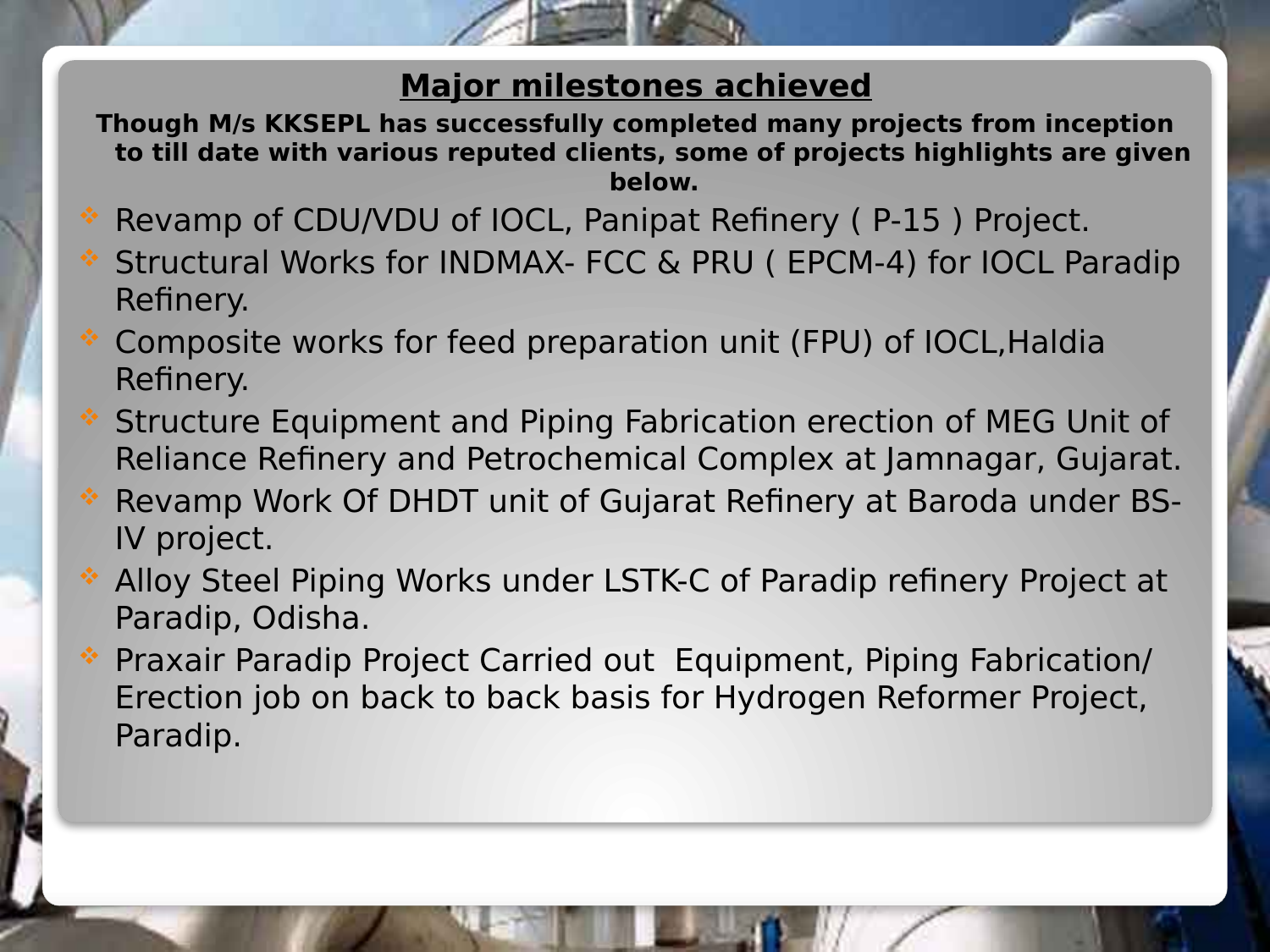

Major milestones achieved
Though M/s KKSEPL has successfully completed many projects from inception to till date with various reputed clients, some of projects highlights are given below.
Revamp of CDU/VDU of IOCL, Panipat Refinery ( P-15 ) Project.
Structural Works for INDMAX- FCC & PRU ( EPCM-4) for IOCL Paradip Refinery.
Composite works for feed preparation unit (FPU) of IOCL,Haldia Refinery.
Structure Equipment and Piping Fabrication erection of MEG Unit of Reliance Refinery and Petrochemical Complex at Jamnagar, Gujarat.
Revamp Work Of DHDT unit of Gujarat Refinery at Baroda under BS-IV project.
Alloy Steel Piping Works under LSTK-C of Paradip refinery Project at Paradip, Odisha.
Praxair Paradip Project Carried out  Equipment, Piping Fabrication/ Erection job on back to back basis for Hydrogen Reformer Project, Paradip.